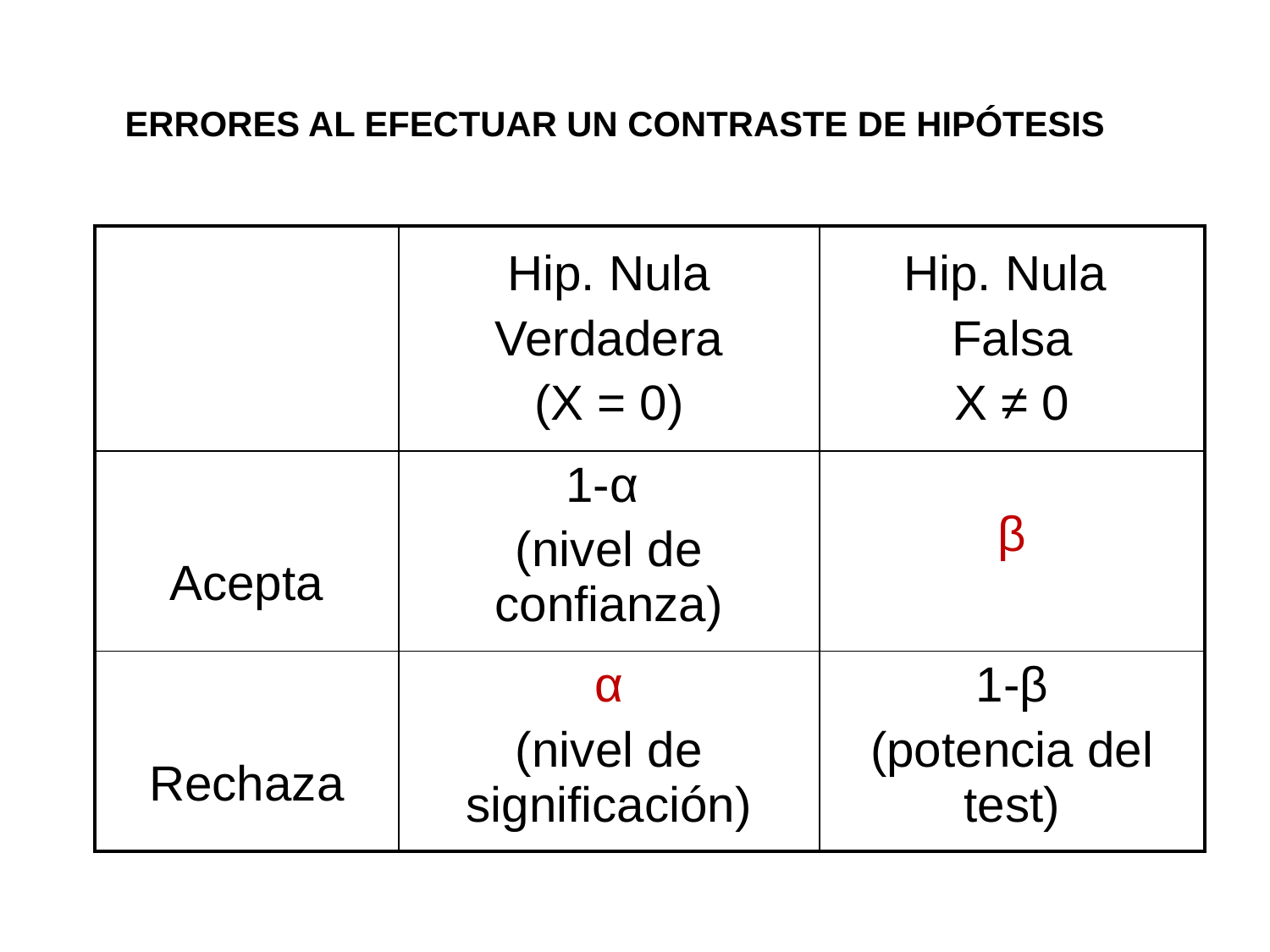

ERRORES AL EFECTUAR UN CONTRASTE DE HIPÓTESIS
|  | Hip. Nula Verdadera (X = 0) | Hip. Nula Falsa X ≠ 0 |
| --- | --- | --- |
| Acepta | 1-α (nivel de confianza) | β |
| Rechaza | α (nivel de significación) | 1-β (potencia del test) |